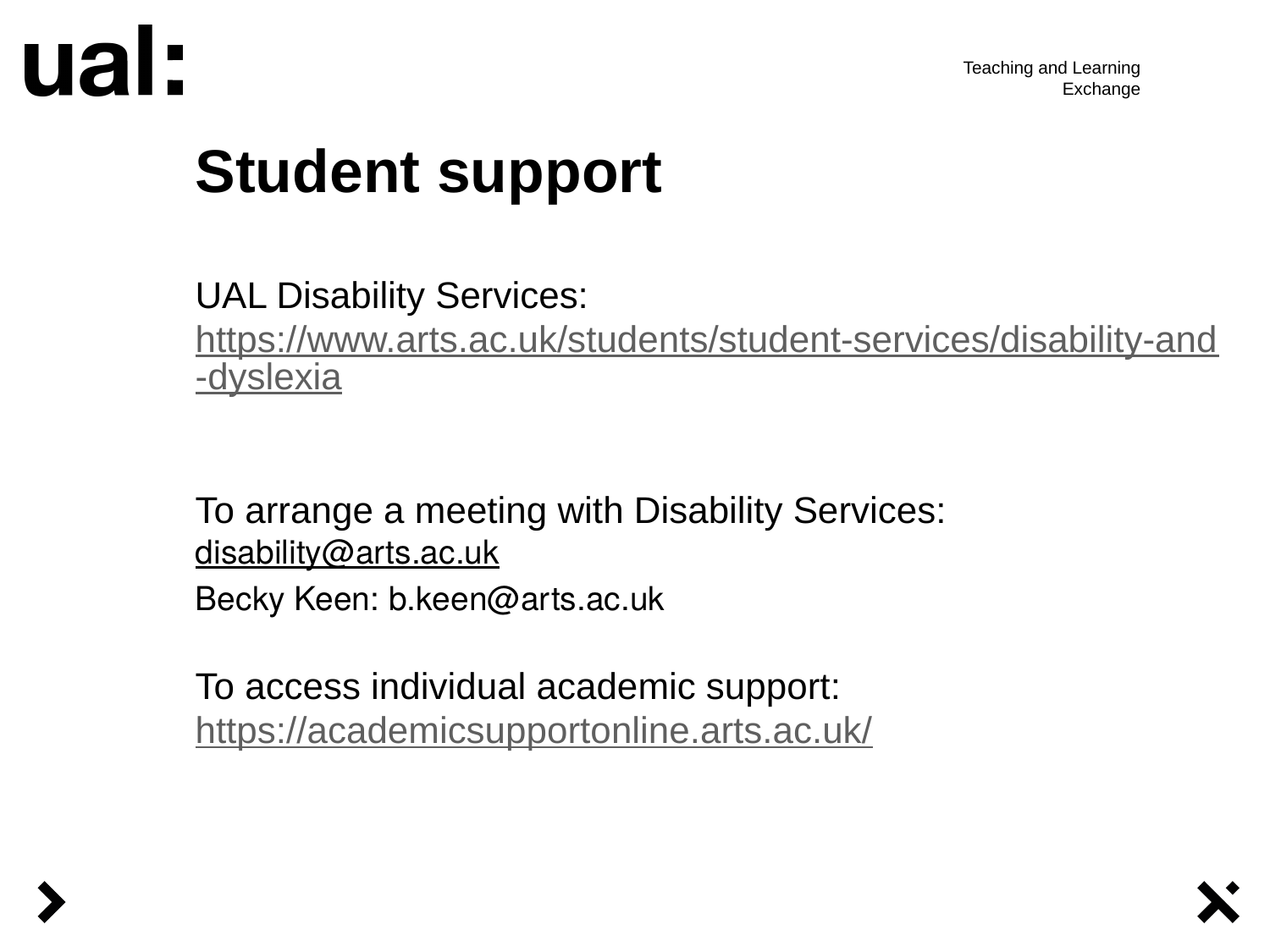

# Student support UAL Disability Services: https://www.arts.ac.uk/students/student-services/disability-and-dyslexia To arrange a meeting with Disability Services: disability@arts.ac.uk Becky Keen: b.keen@arts.ac.uk To access individual academic support: https://academicsupportonline.arts.ac.uk/